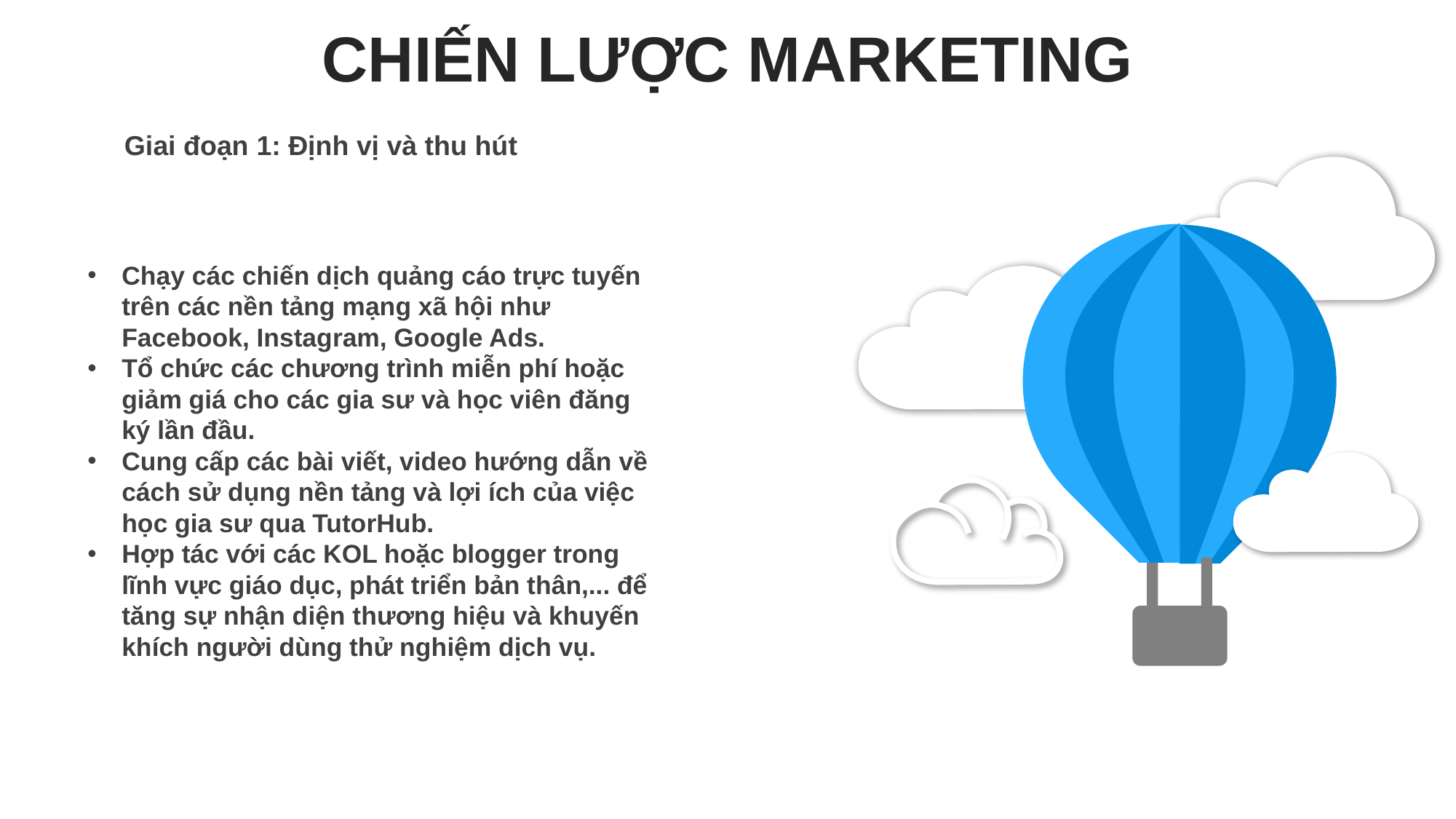

CHIẾN LƯỢC MARKETING

Giai đoạn 1: Định vị và thu hút

Chạy các chiến dịch quảng cáo trực tuyến trên các nền tảng mạng xã hội như Facebook, Instagram, Google Ads.
Tổ chức các chương trình miễn phí hoặc giảm giá cho các gia sư và học viên đăng ký lần đầu.
Cung cấp các bài viết, video hướng dẫn về cách sử dụng nền tảng và lợi ích của việc học gia sư qua TutorHub.
Hợp tác với các KOL hoặc blogger trong lĩnh vực giáo dục, phát triển bản thân,... để tăng sự nhận diện thương hiệu và khuyến khích người dùng thử nghiệm dịch vụ.